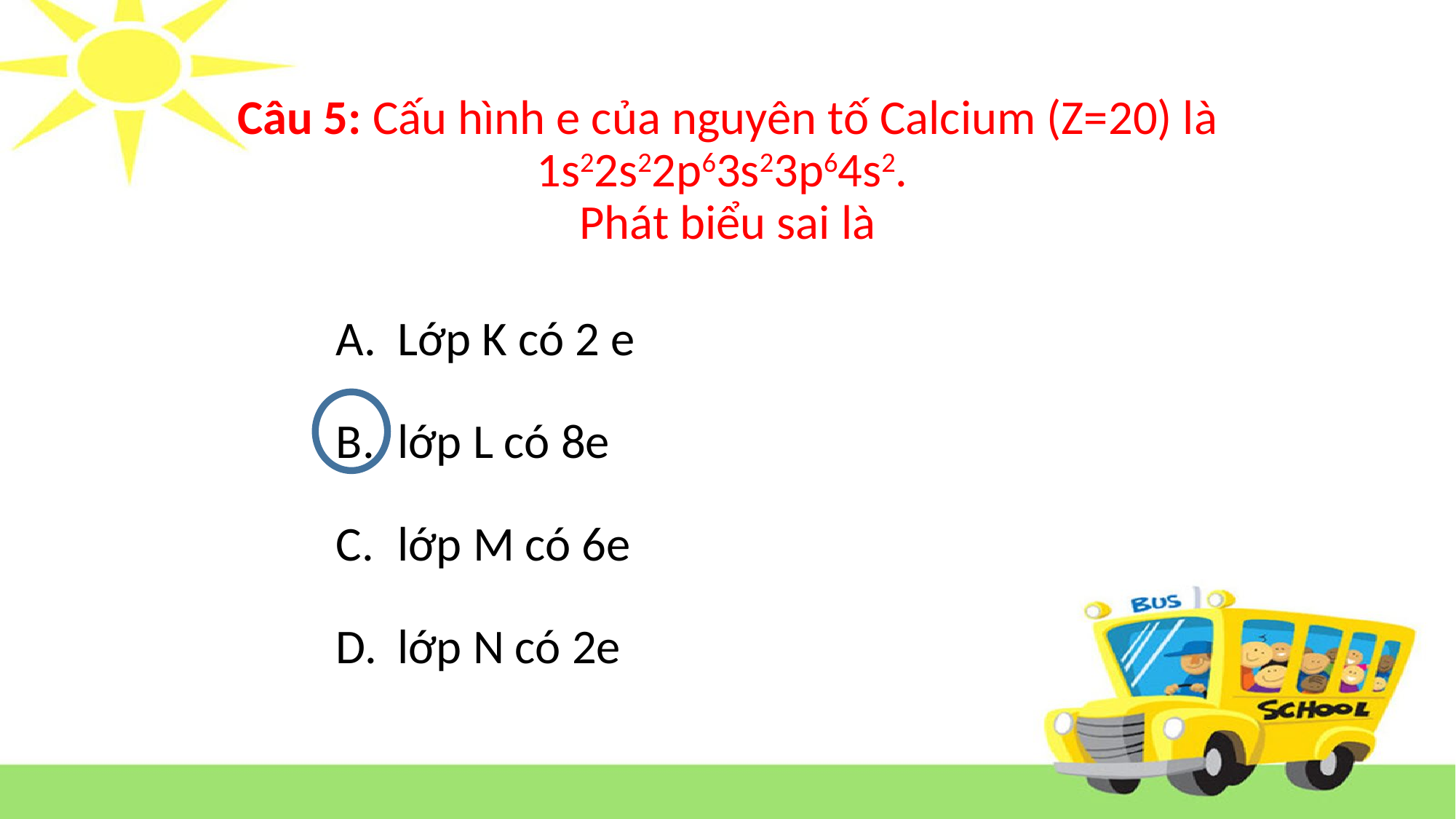

# Câu 5: Cấu hình e của nguyên tố Calcium (Z=20) là 1s22s22p63s23p64s2. Phát biểu sai là
Lớp K có 2 e
lớp L có 8e
lớp M có 6e
lớp N có 2e